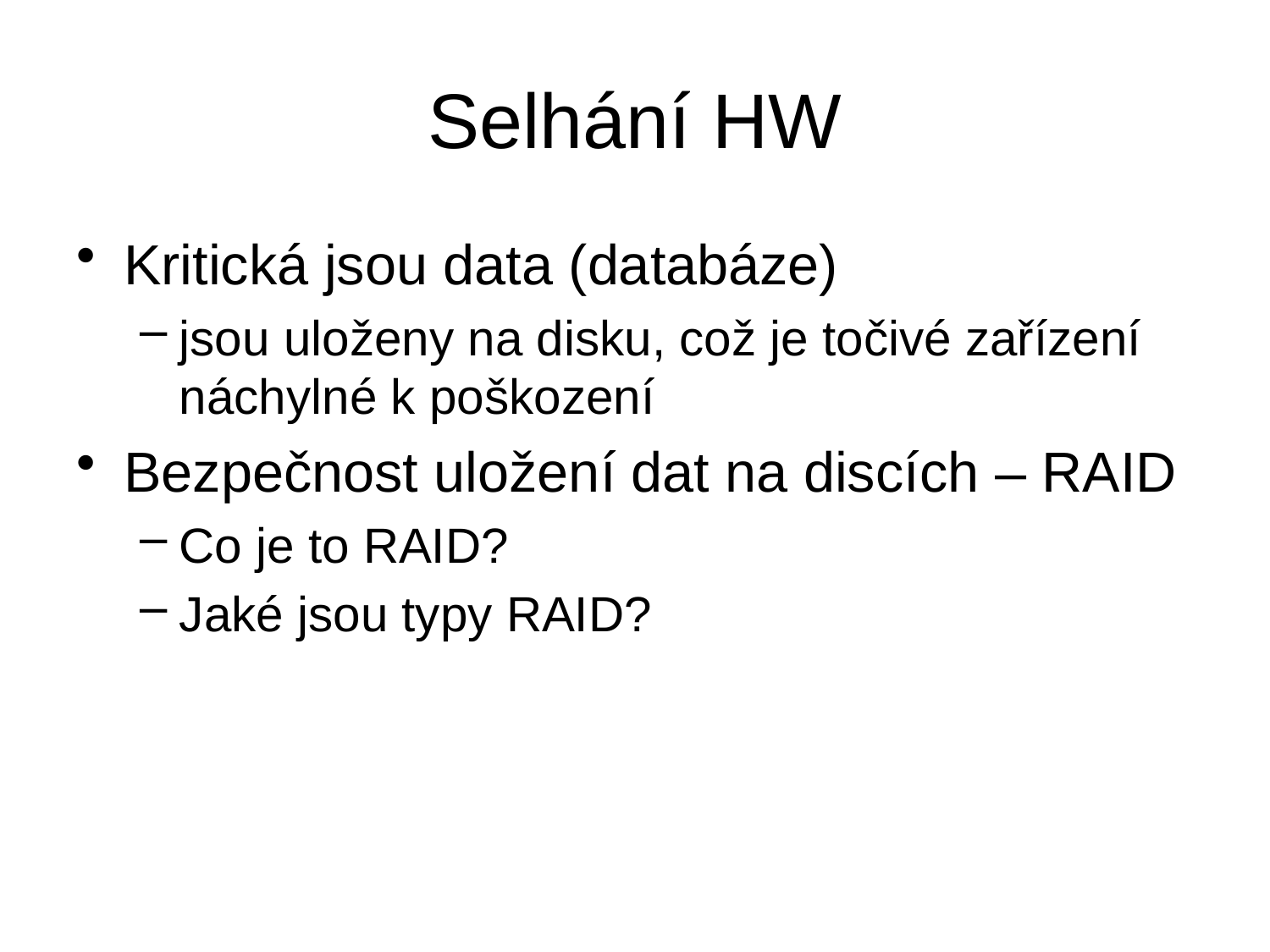

# Selhání HW
Kritická jsou data (databáze)
jsou uloženy na disku, což je točivé zařízení náchylné k poškození
Bezpečnost uložení dat na discích – RAID
Co je to RAID?
Jaké jsou typy RAID?